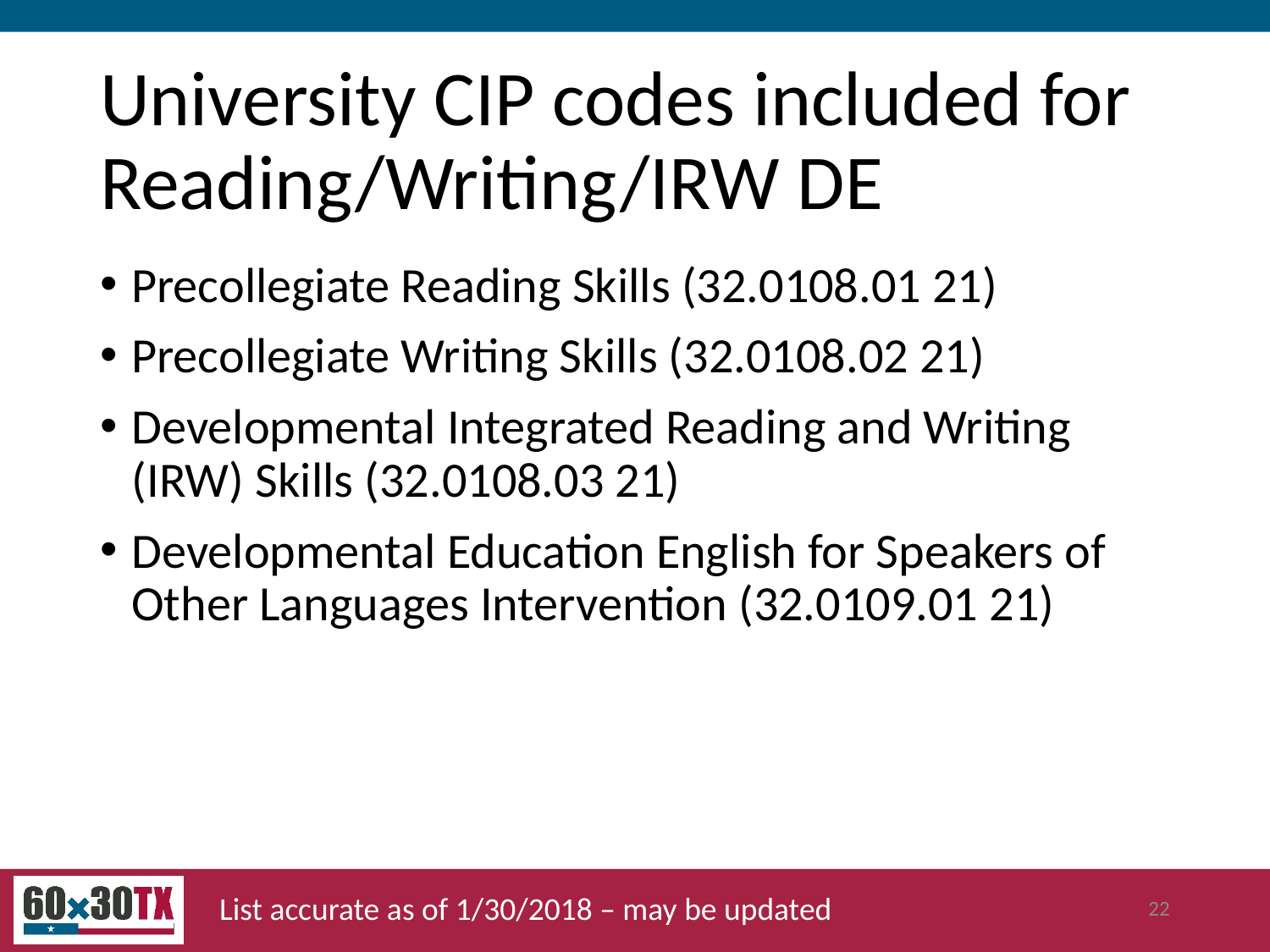

# University CIP codes included for Reading/Writing/IRW DE
Precollegiate Reading Skills (32.0108.01 21)
Precollegiate Writing Skills (32.0108.02 21)
Developmental Integrated Reading and Writing (IRW) Skills (32.0108.03 21)
Developmental Education English for Speakers of Other Languages Intervention (32.0109.01 21)

List accurate as of 1/30/2018 – may be updated
22